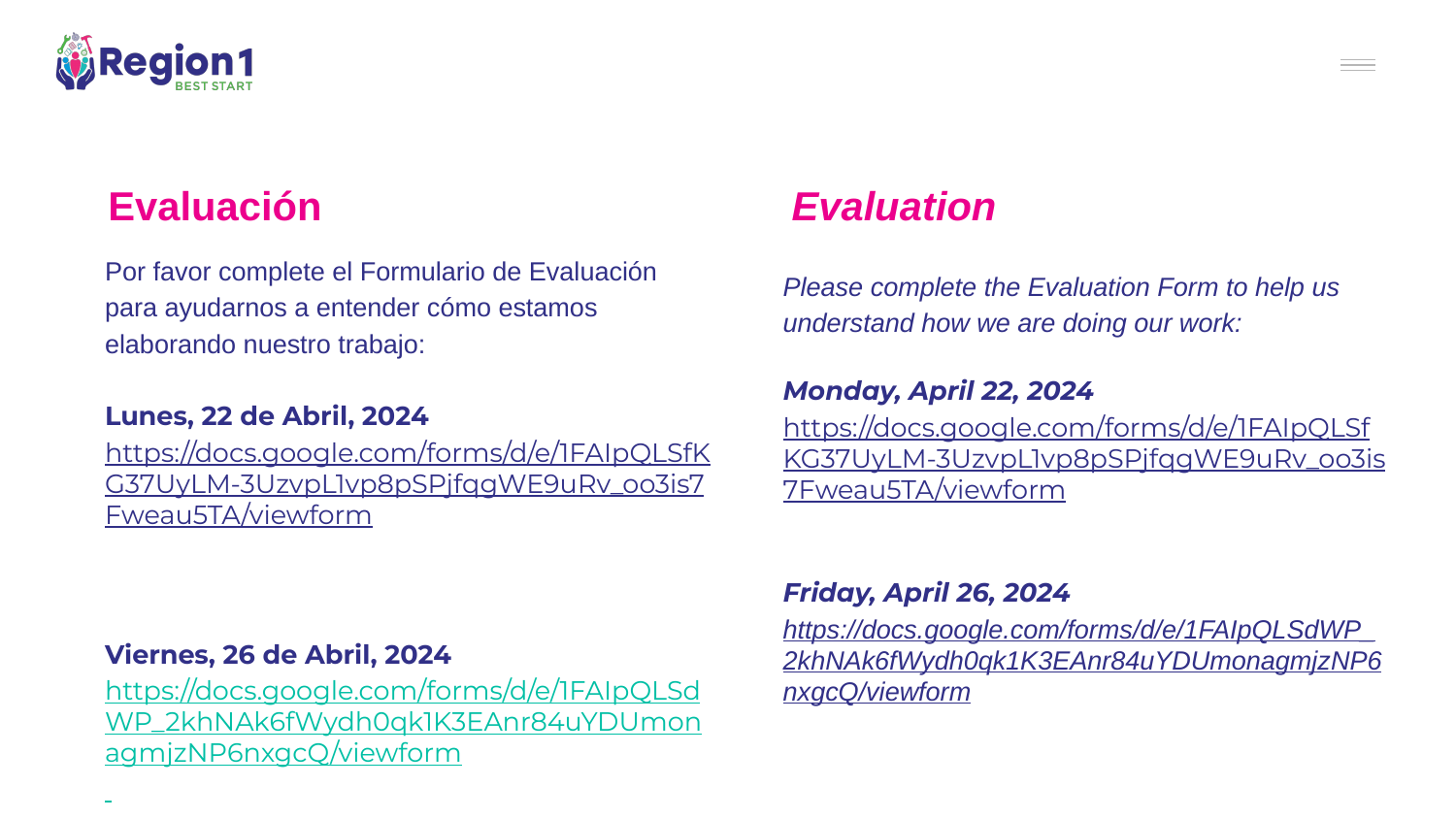

# Evaluación
Evaluation
Por favor complete el Formulario de Evaluación para ayudarnos a entender cómo estamos elaborando nuestro trabajo:

Lunes, 22 de Abril, 2024
https://docs.google.com/forms/d/e/1FAIpQLSfKG37UyLM-3UzvpL1vp8pSPjfqgWE9uRv_oo3is7Fweau5TA/viewform

Viernes, 26 de Abril, 2024
https://docs.google.com/forms/d/e/1FAIpQLSdWP_2khNAk6fWydh0qk1K3EAnr84uYDUmonagmjzNP6nxgcQ/viewform
Please complete the Evaluation Form to help us understand how we are doing our work:
Monday, April 22, 2024
https://docs.google.com/forms/d/e/1FAIpQLSfKG37UyLM-3UzvpL1vp8pSPjfqgWE9uRv_oo3is7Fweau5TA/viewform

Friday, April 26, 2024
https://docs.google.com/forms/d/e/1FAIpQLSdWP_2khNAk6fWydh0qk1K3EAnr84uYDUmonagmjzNP6nxgcQ/viewform